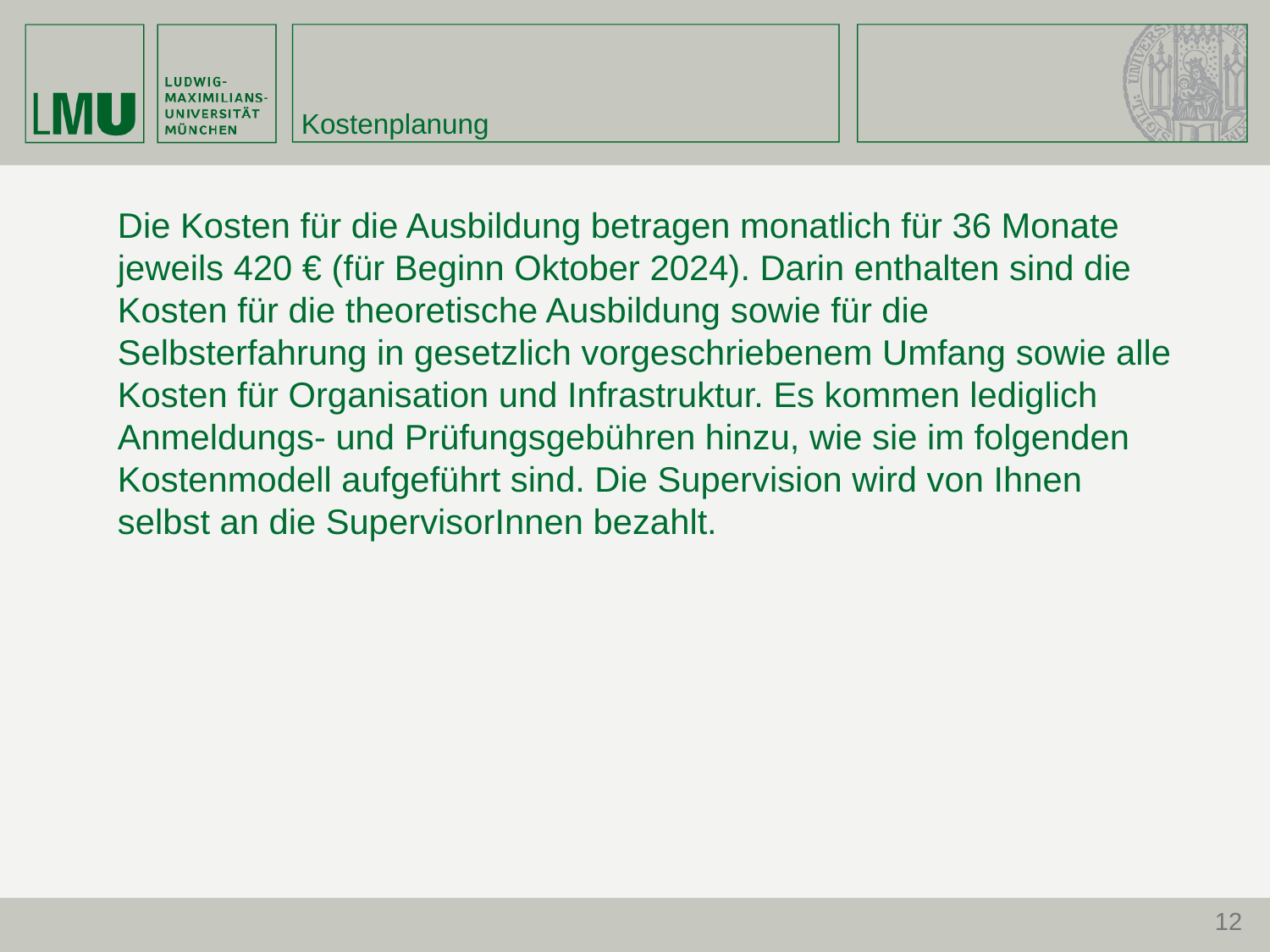

# Kostenplanung
Die Kosten für die Ausbildung betragen monatlich für 36 Monate jeweils 420 € (für Beginn Oktober 2024). Darin enthalten sind die Kosten für die theoretische Ausbildung sowie für die Selbsterfahrung in gesetzlich vorgeschriebenem Umfang sowie alle Kosten für Organisation und Infrastruktur. Es kommen lediglich Anmeldungs- und Prüfungsgebühren hinzu, wie sie im folgenden Kostenmodell aufgeführt sind. Die Supervision wird von Ihnen selbst an die SupervisorInnen bezahlt.

12